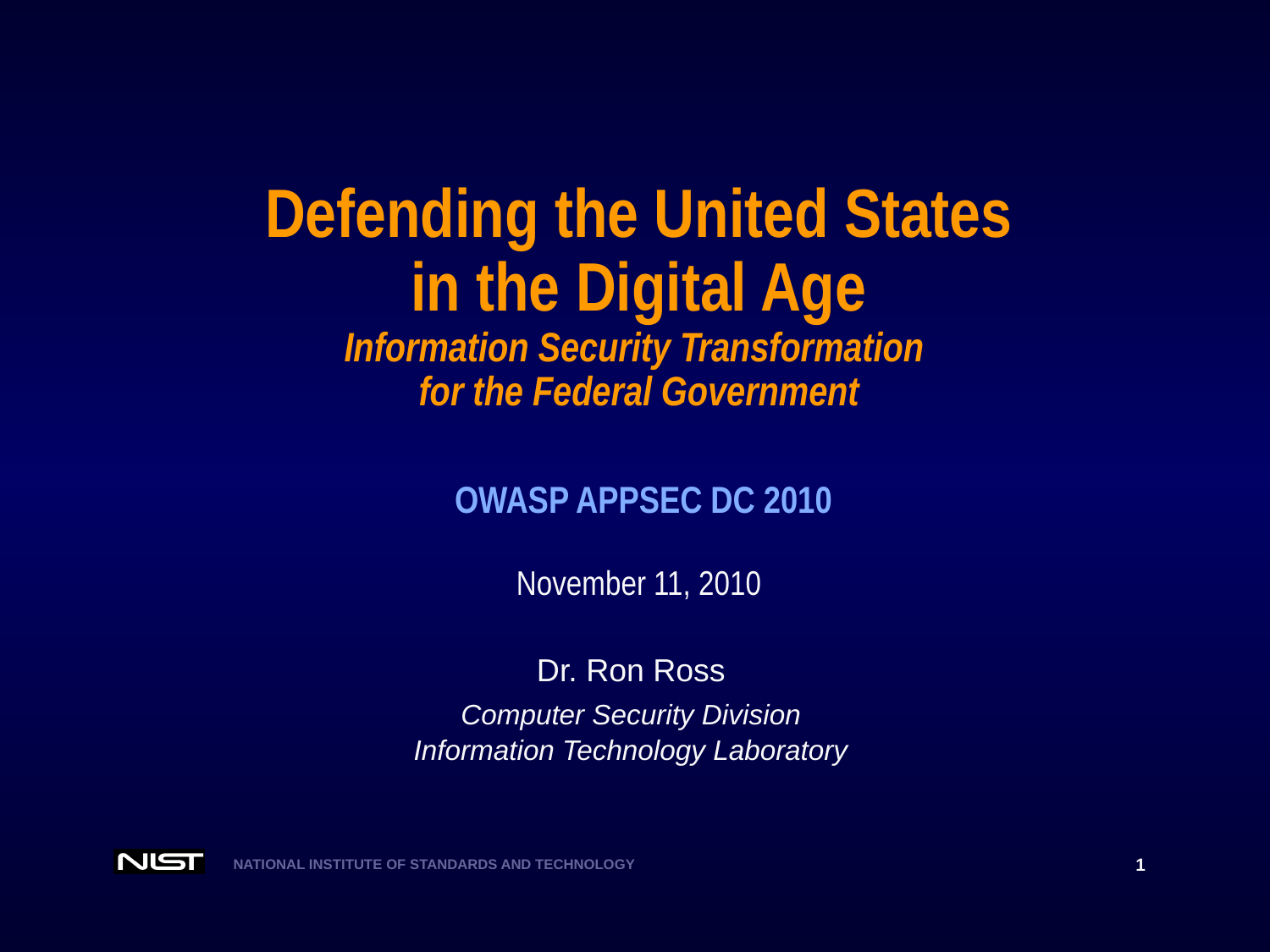

# Defending the United States in the Digital Age Information Security Transformation for the Federal Government OWASP APPSEC DC 2010 November 11, 2010
Dr. Ron Ross
Computer Security Division
Information Technology Laboratory